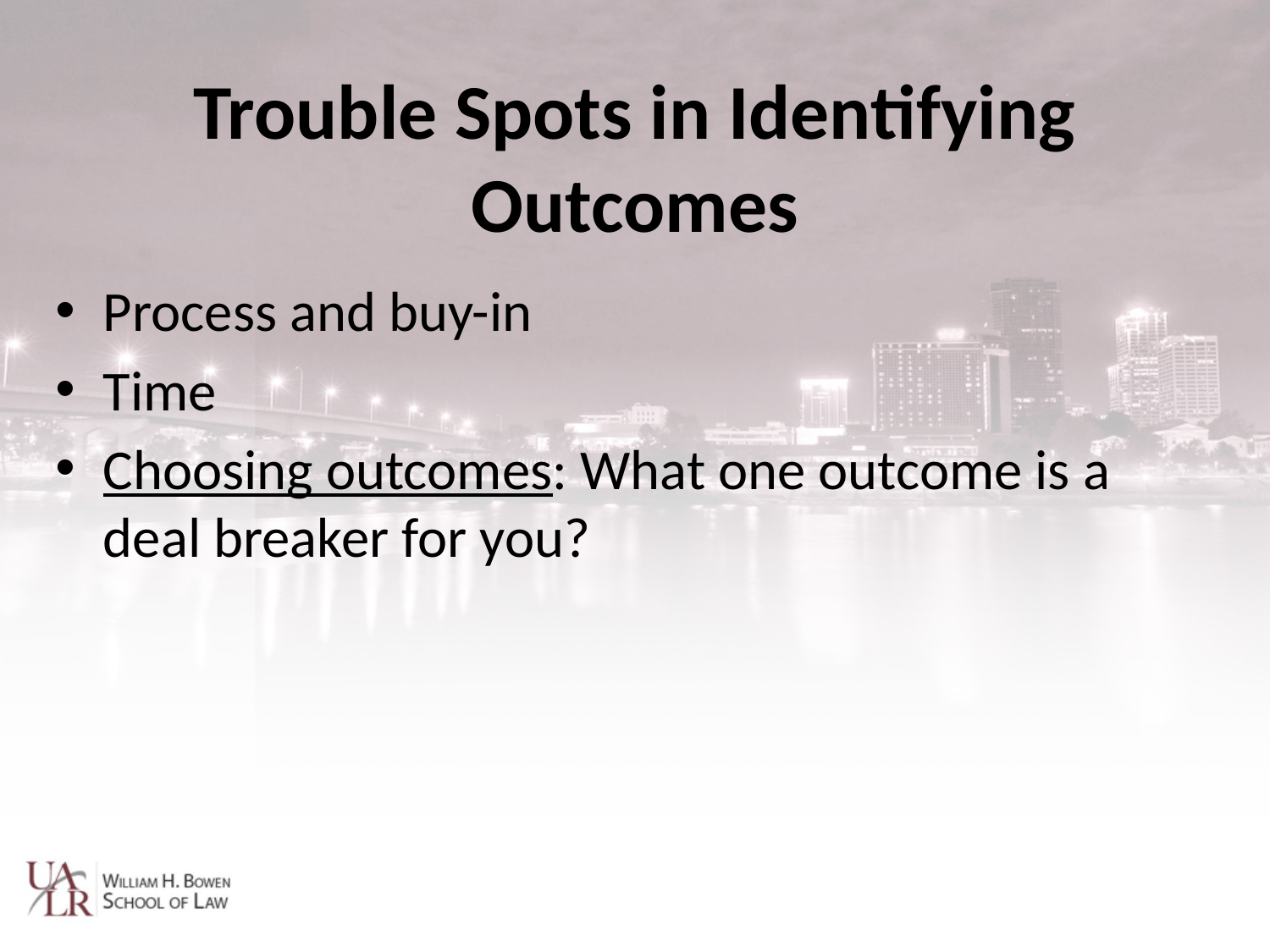

# Trouble Spots in Identifying Outcomes
Process and buy-in
Time
Choosing outcomes: What one outcome is a deal breaker for you?